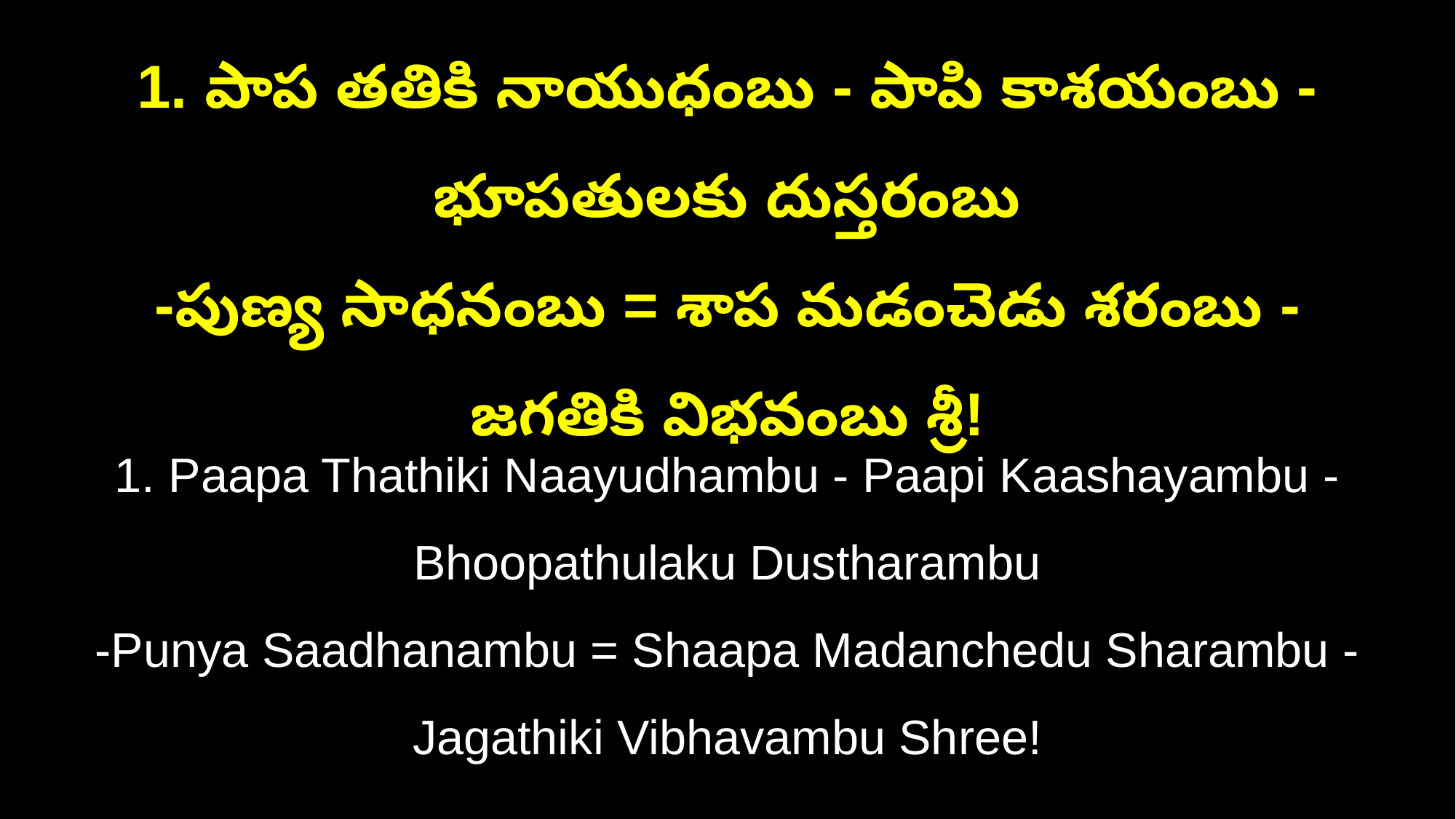

1. పాప తతికి నాయుధంబు - పాపి కాశయంబు - భూపతులకు దుస్తరంబు
-పుణ్య సాధనంబు = శాప మడంచెడు శరంబు - జగతికి విభవంబు శ్రీ!
1. Paapa Thathiki Naayudhambu - Paapi Kaashayambu - Bhoopathulaku Dustharambu
-Punya Saadhanambu = Shaapa Madanchedu Sharambu - Jagathiki Vibhavambu Shree!